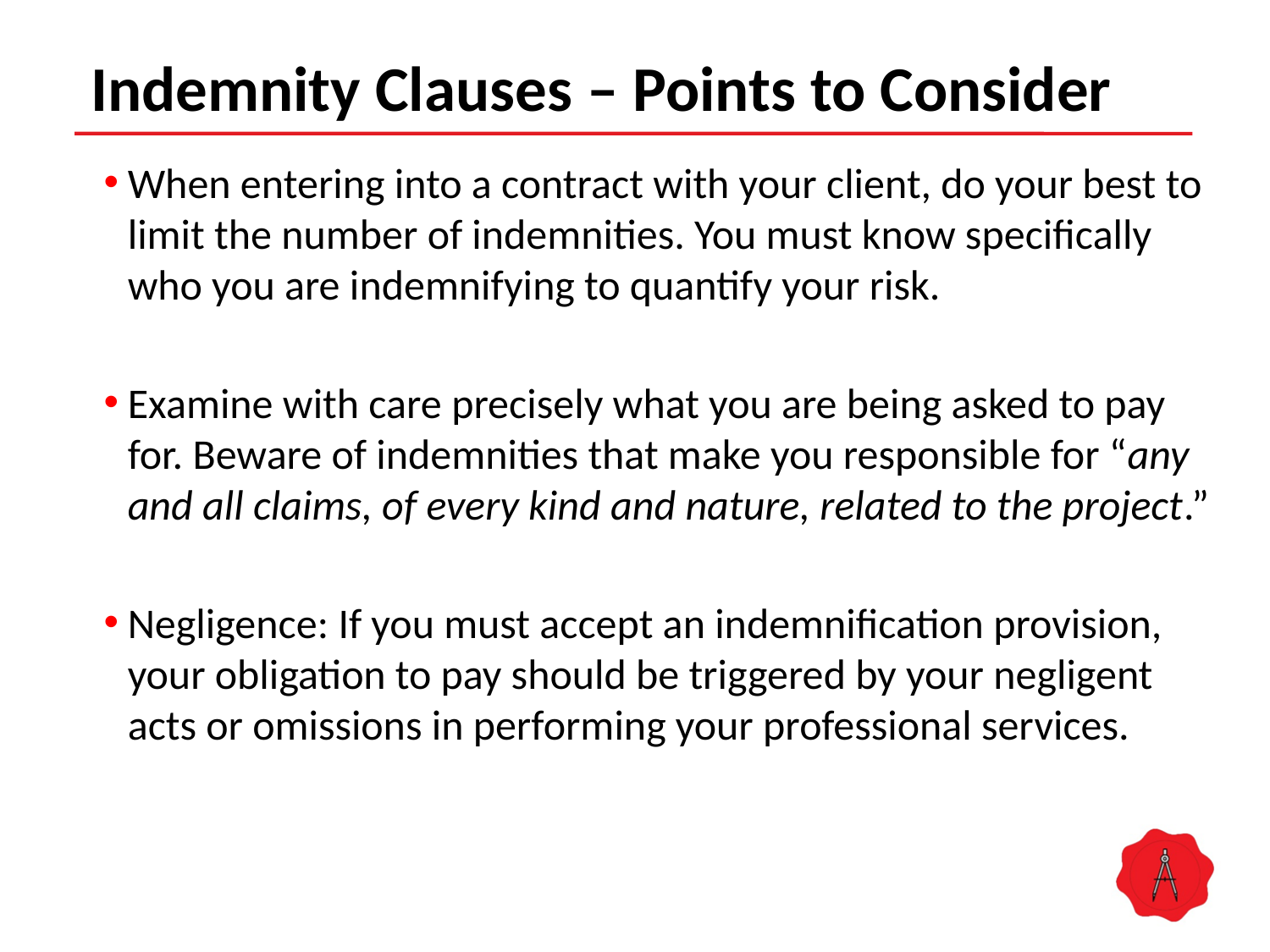

# Indemnity Clauses – Points to Consider
When entering into a contract with your client, do your best to limit the number of indemnities. You must know specifically who you are indemnifying to quantify your risk.

Examine with care precisely what you are being asked to pay for. Beware of indemnities that make you responsible for “any and all claims, of every kind and nature, related to the project.”

Negligence: If you must accept an indemnification provision, your obligation to pay should be triggered by your negligent acts or omissions in performing your professional services.